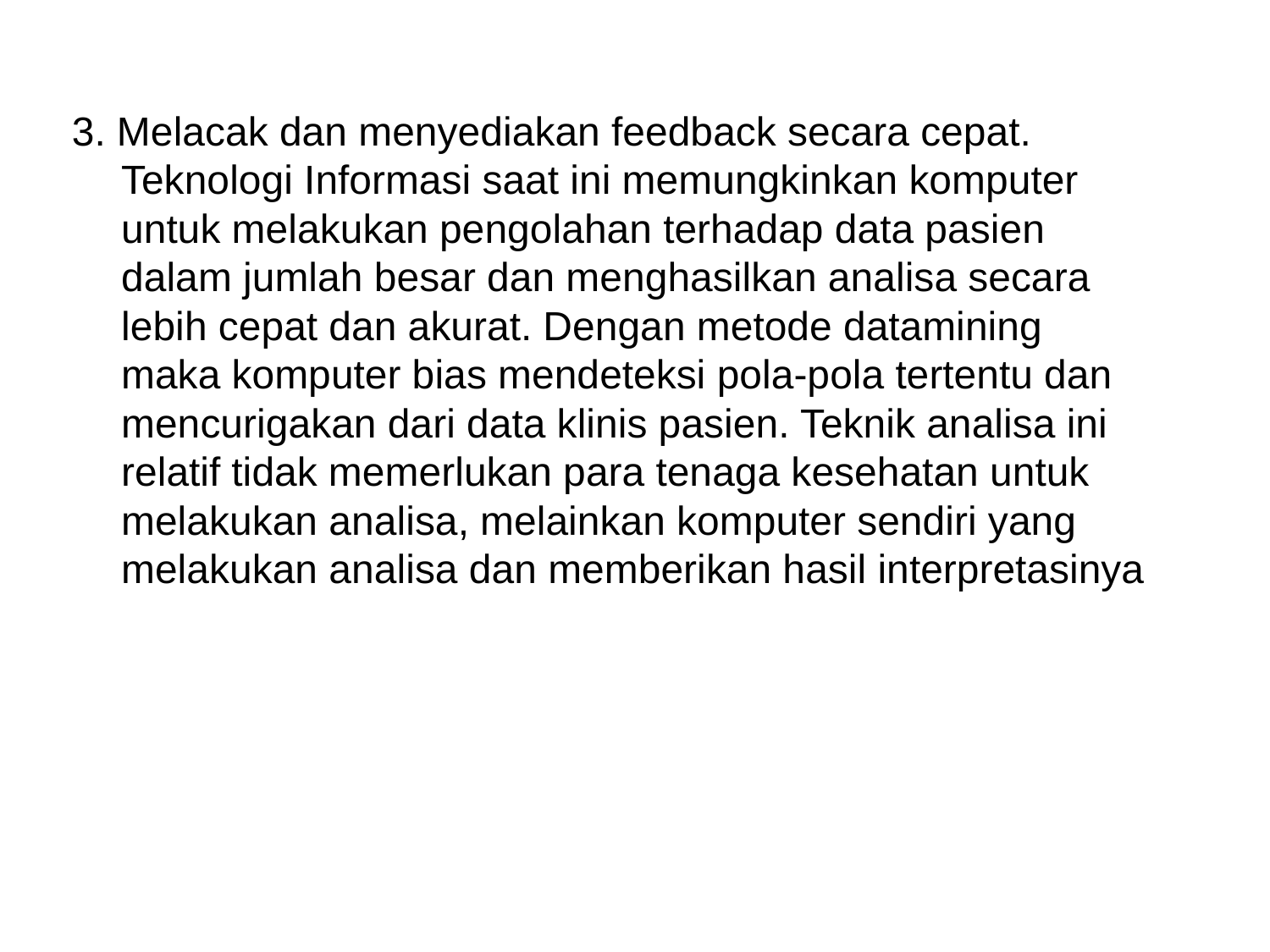

3. Melacak dan menyediakan feedback secara cepat.
Teknologi Informasi saat ini memungkinkan komputer untuk melakukan pengolahan terhadap data pasien dalam jumlah besar dan menghasilkan analisa secara lebih cepat dan akurat. Dengan metode datamining maka komputer bias mendeteksi pola-pola tertentu dan mencurigakan dari data klinis pasien. Teknik analisa ini relatif tidak memerlukan para tenaga kesehatan untuk melakukan analisa, melainkan komputer sendiri yang melakukan analisa dan memberikan hasil interpretasinya